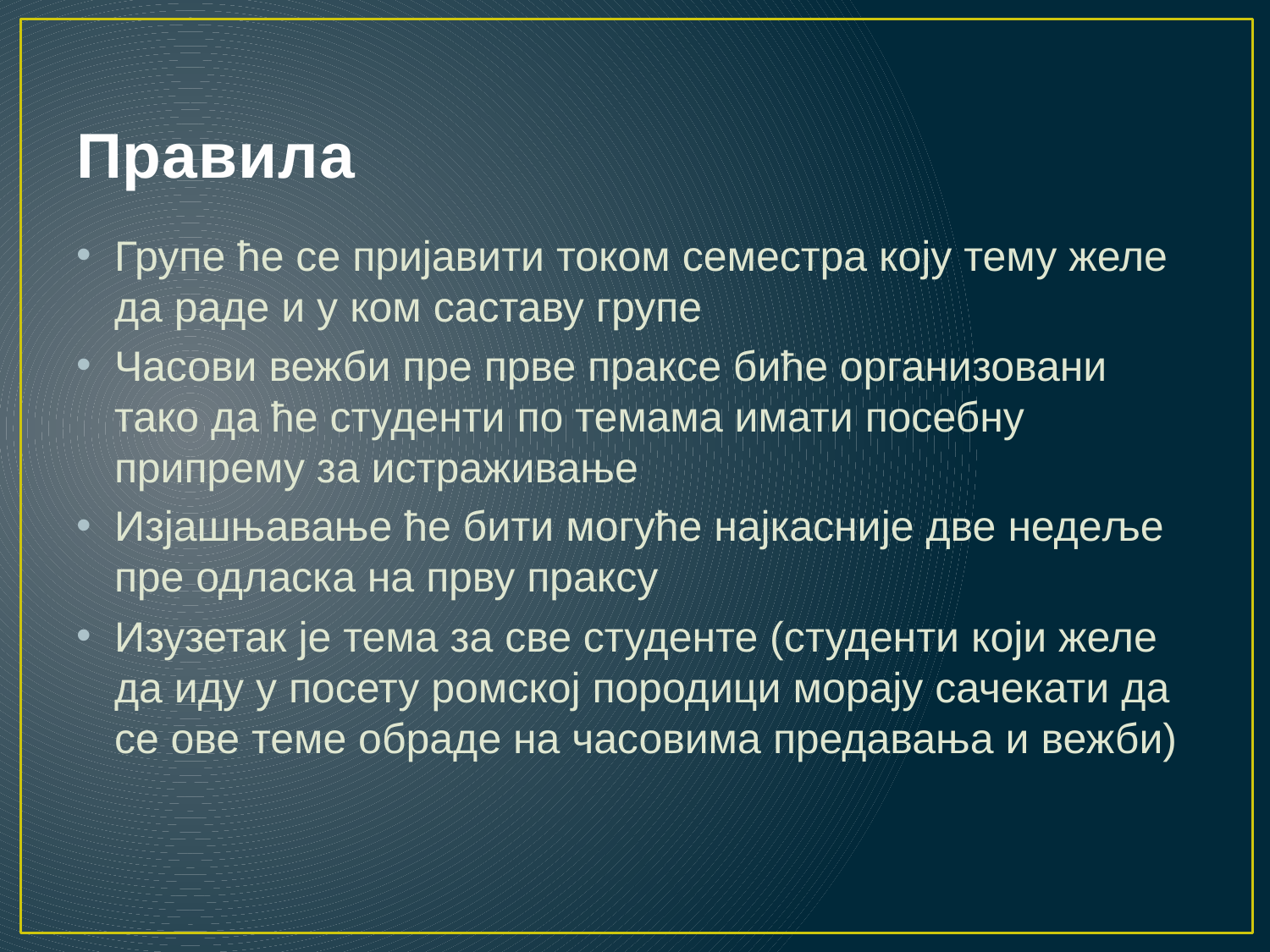

# Правила
Групе ће се пријавити током семестра коју тему желе да раде и у ком саставу групе
Часови вежби пре прве праксе биће организовани тако да ће студенти по темама имати посебну припрему за истраживање
Изјашњавање ће бити могуће најкасније две недеље пре одласка на прву праксу
Изузетак је тема за све студенте (студенти који желе да иду у посету ромској породици морају сачекати да се ове теме обраде на часовима предавања и вежби)